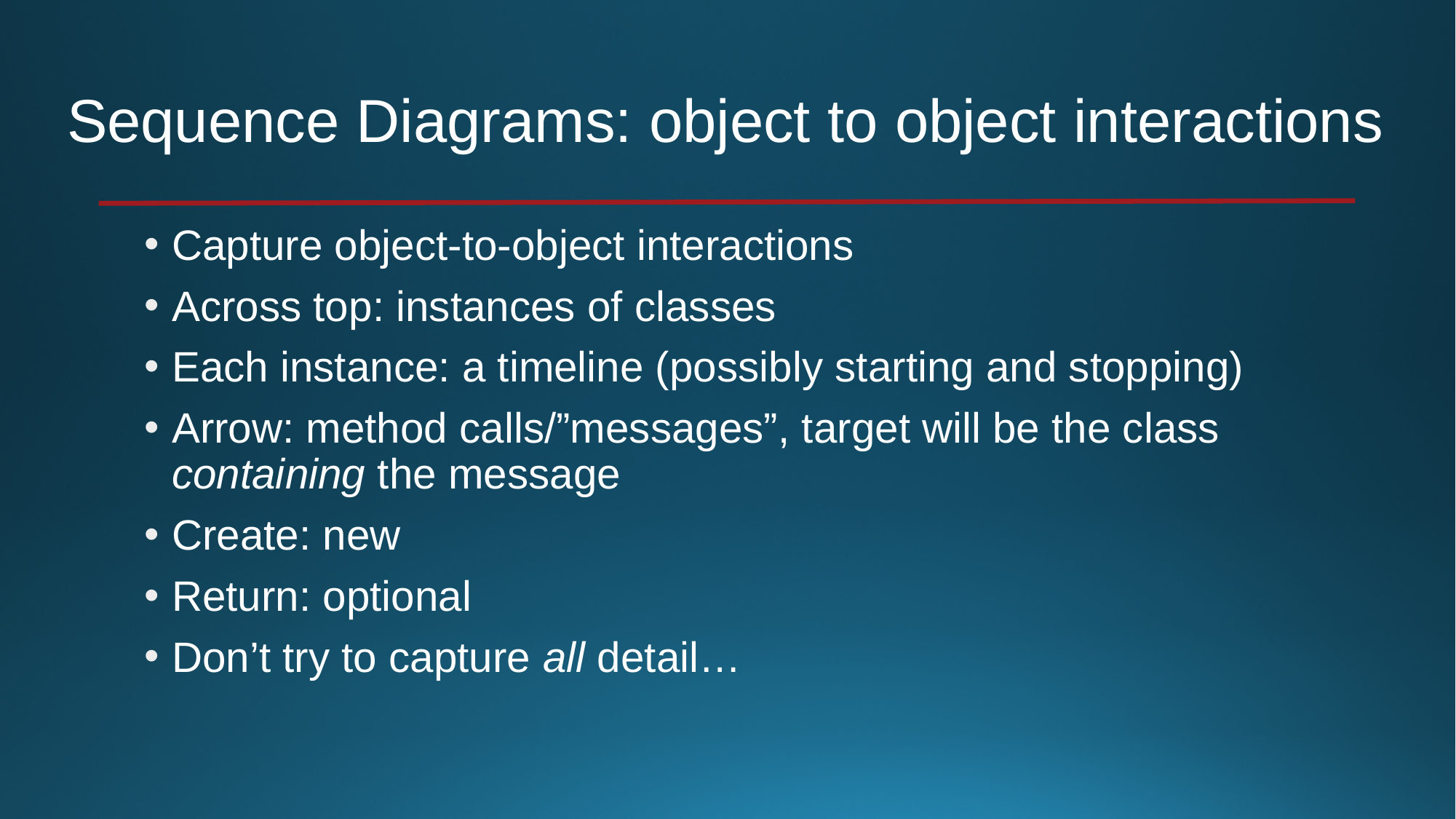

# Sequence Diagrams: object to object interactions
Capture object-to-object interactions
Across top: instances of classes
Each instance: a timeline (possibly starting and stopping)
Arrow: method calls/”messages”, target will be the class containing the message
Create: new
Return: optional
Don’t try to capture all detail…